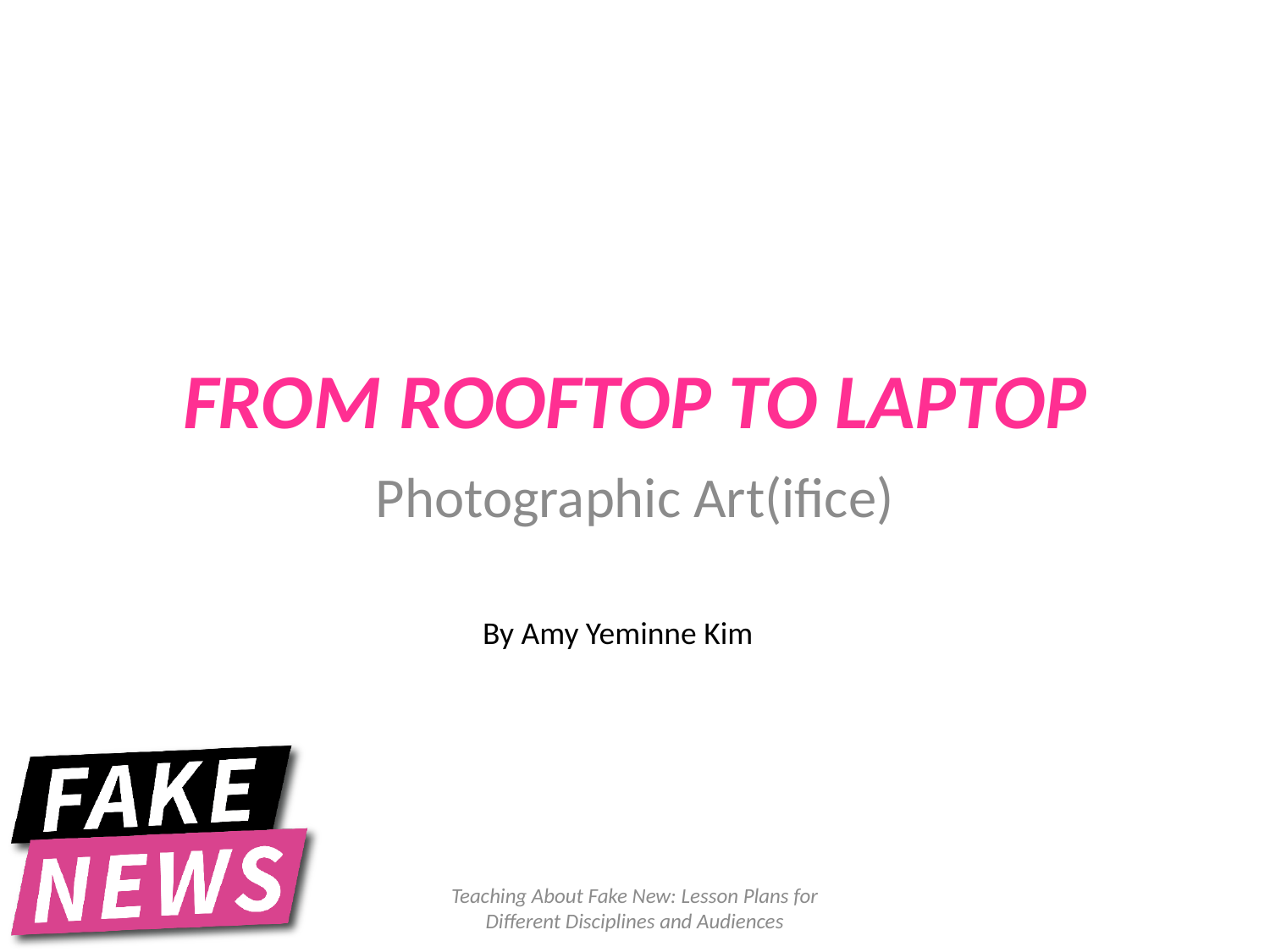

# FROM ROOFTOP TO LAPTOP
Photographic Art(ifice)
By Amy Yeminne Kim